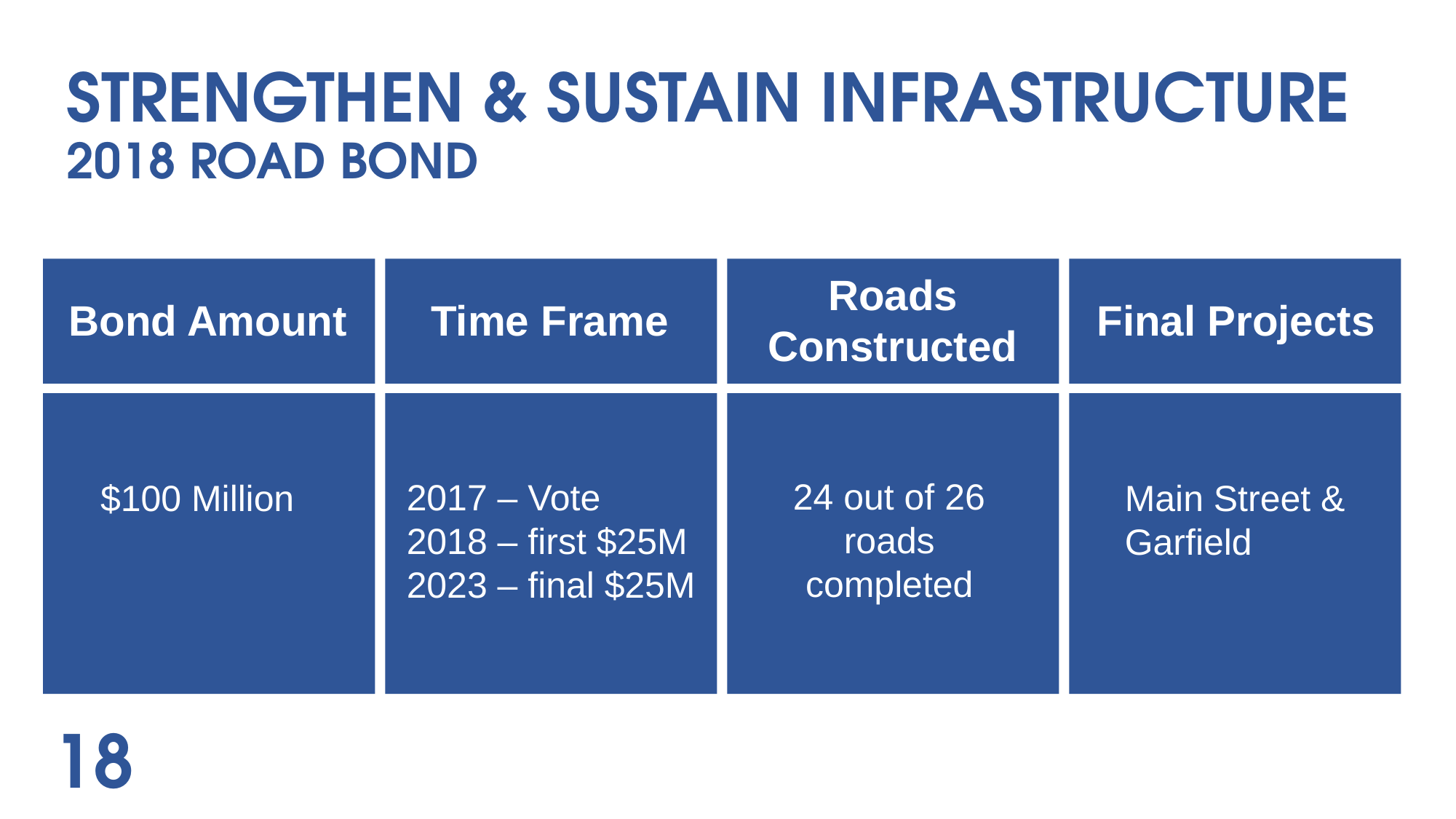

STRENGTHEN & SUSTAIN INFRASTRUCTURE  2018 ROAD BOND

Roads Constructed
Bond Amount
Time Frame
Final Projects

24 out of 26 roads completed
2017 – Vote
2018 – first $25M
2023 – final $25M
Main Street &
Garfield
$100 Million
18